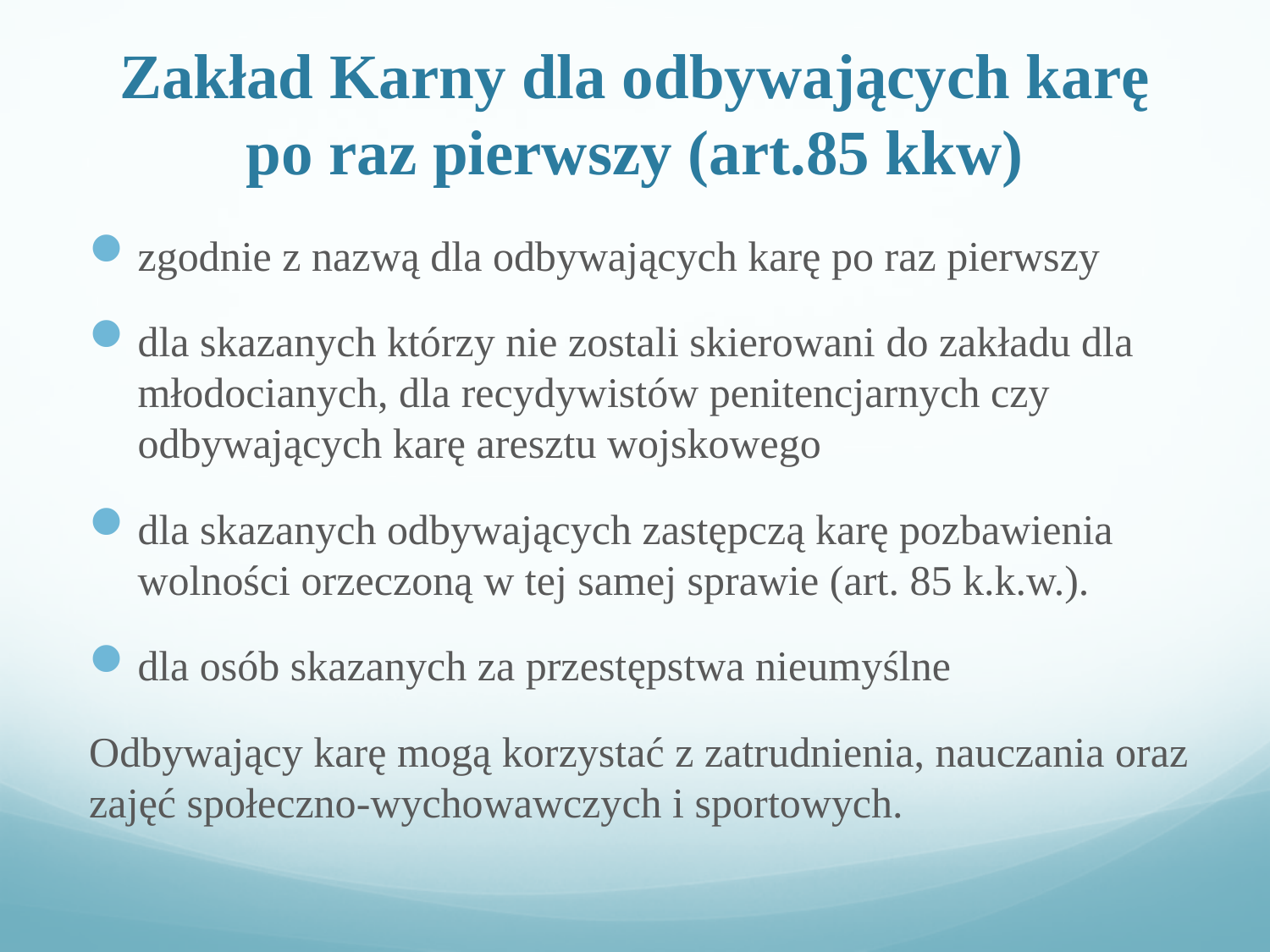

# Zakład Karny dla odbywających karę po raz pierwszy (art.85 kkw)
zgodnie z nazwą dla odbywających karę po raz pierwszy
dla skazanych którzy nie zostali skierowani do zakładu dla młodocianych, dla recydywistów penitencjarnych czy odbywających karę aresztu wojskowego
dla skazanych odbywających zastępczą karę pozbawienia wolności orzeczoną w tej samej sprawie (art. 85 k.k.w.).
dla osób skazanych za przestępstwa nieumyślne
Odbywający karę mogą korzystać z zatrudnienia, nauczania oraz zajęć społeczno-wychowawczych i sportowych.